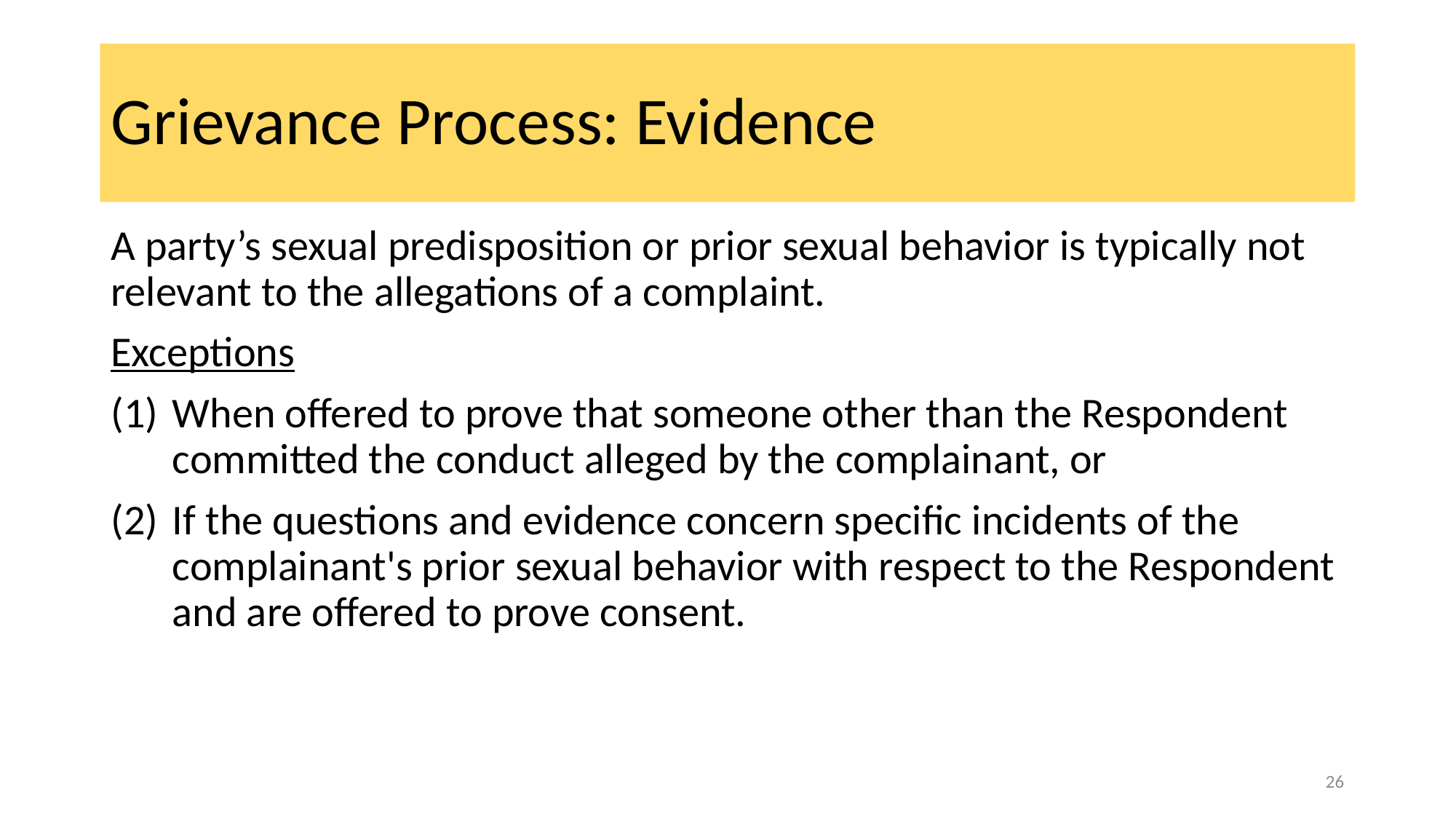

# Grievance Process: Evidence
A party’s sexual predisposition or prior sexual behavior is typically not relevant to the allegations of a complaint.
Exceptions
When offered to prove that someone other than the Respondent committed the conduct alleged by the complainant, or
If the questions and evidence concern specific incidents of the complainant's prior sexual behavior with respect to the Respondent and are offered to prove consent.
26